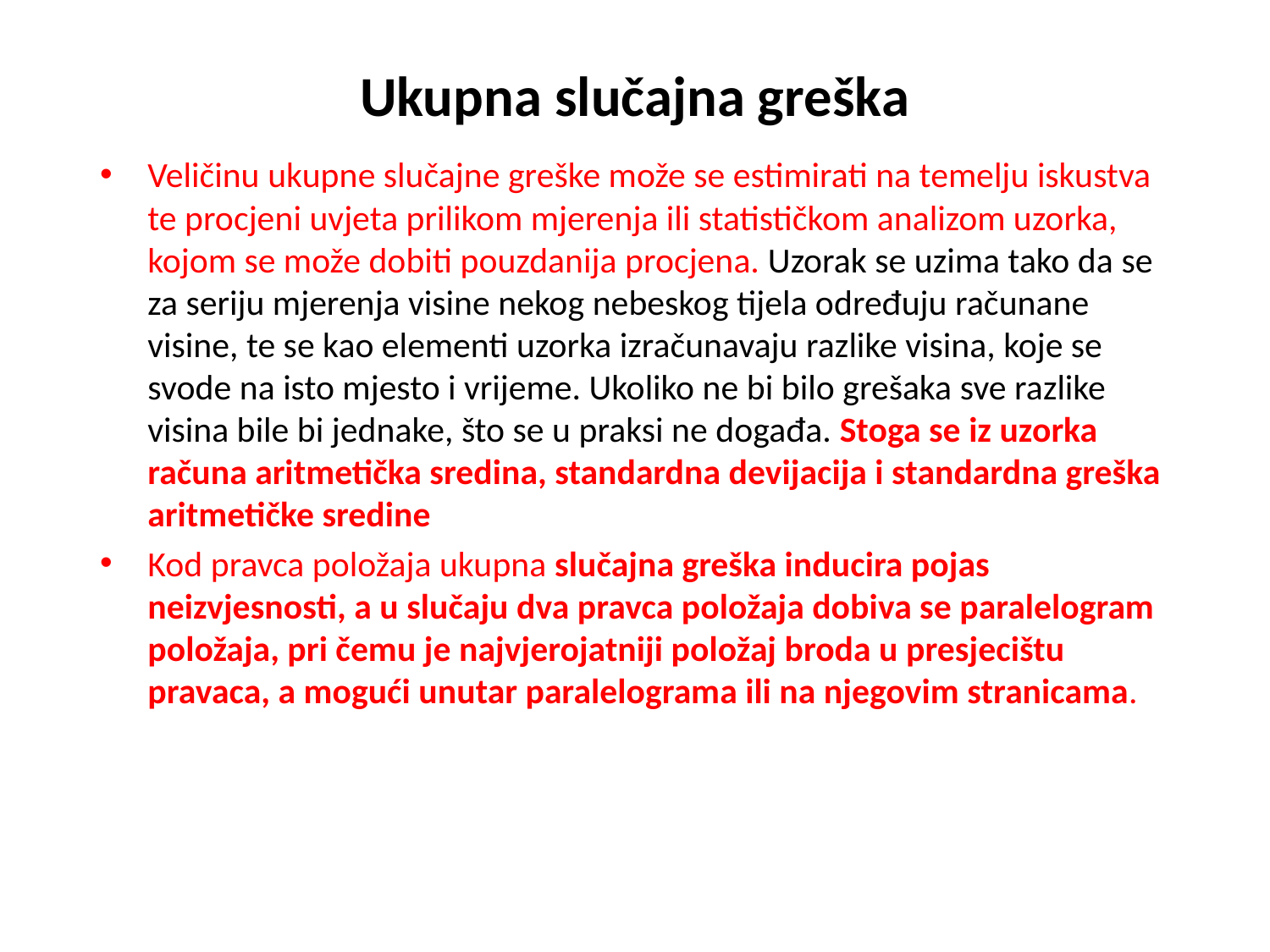

# Ukupna slučajna greška
Veličinu ukupne slučajne greške može se estimirati na temelju iskustva te procjeni uvjeta prilikom mjerenja ili statističkom analizom uzorka, kojom se može dobiti pouzdanija procjena. Uzorak se uzima tako da se za seriju mjerenja visine nekog nebeskog tijela određuju računane visine, te se kao elementi uzorka izračunavaju razlike visina, koje se svode na isto mjesto i vrijeme. Ukoliko ne bi bilo grešaka sve razlike visina bile bi jednake, što se u praksi ne događa. Stoga se iz uzorka računa aritmetička sredina, standardna devijacija i standardna greška aritmetičke sredine
Kod pravca položaja ukupna slučajna greška inducira pojas neizvjesnosti, a u slučaju dva pravca položaja dobiva se paralelogram položaja, pri čemu je najvjerojatniji položaj broda u presjecištu pravaca, a mogući unutar paralelograma ili na njegovim stranicama.